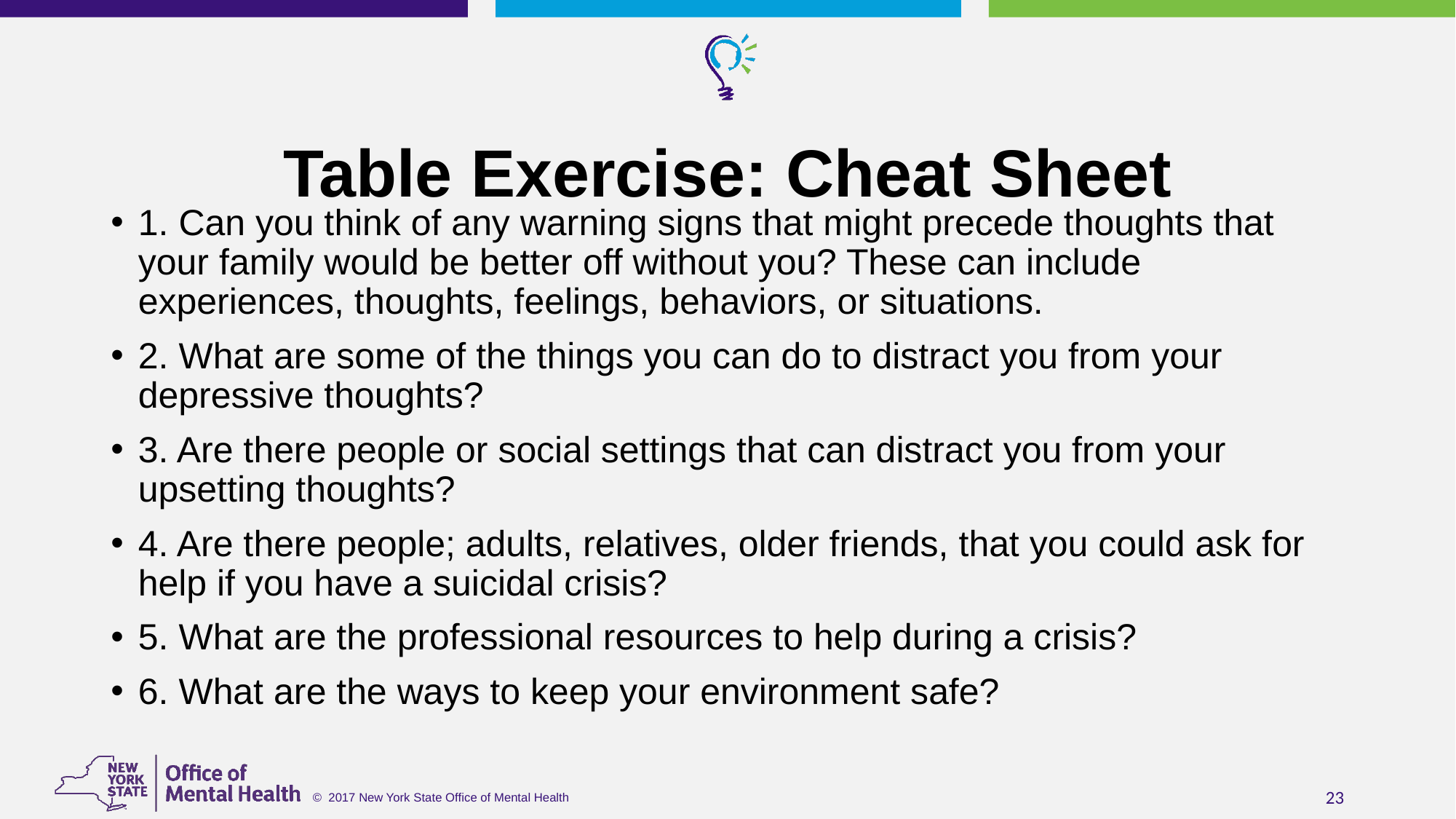

# Table Exercise: Cheat Sheet
1. Can you think of any warning signs that might precede thoughts that your family would be better off without you? These can include experiences, thoughts, feelings, behaviors, or situations.
2. What are some of the things you can do to distract you from your depressive thoughts?
3. Are there people or social settings that can distract you from your upsetting thoughts?
4. Are there people; adults, relatives, older friends, that you could ask for help if you have a suicidal crisis?
5. What are the professional resources to help during a crisis?
6. What are the ways to keep your environment safe?